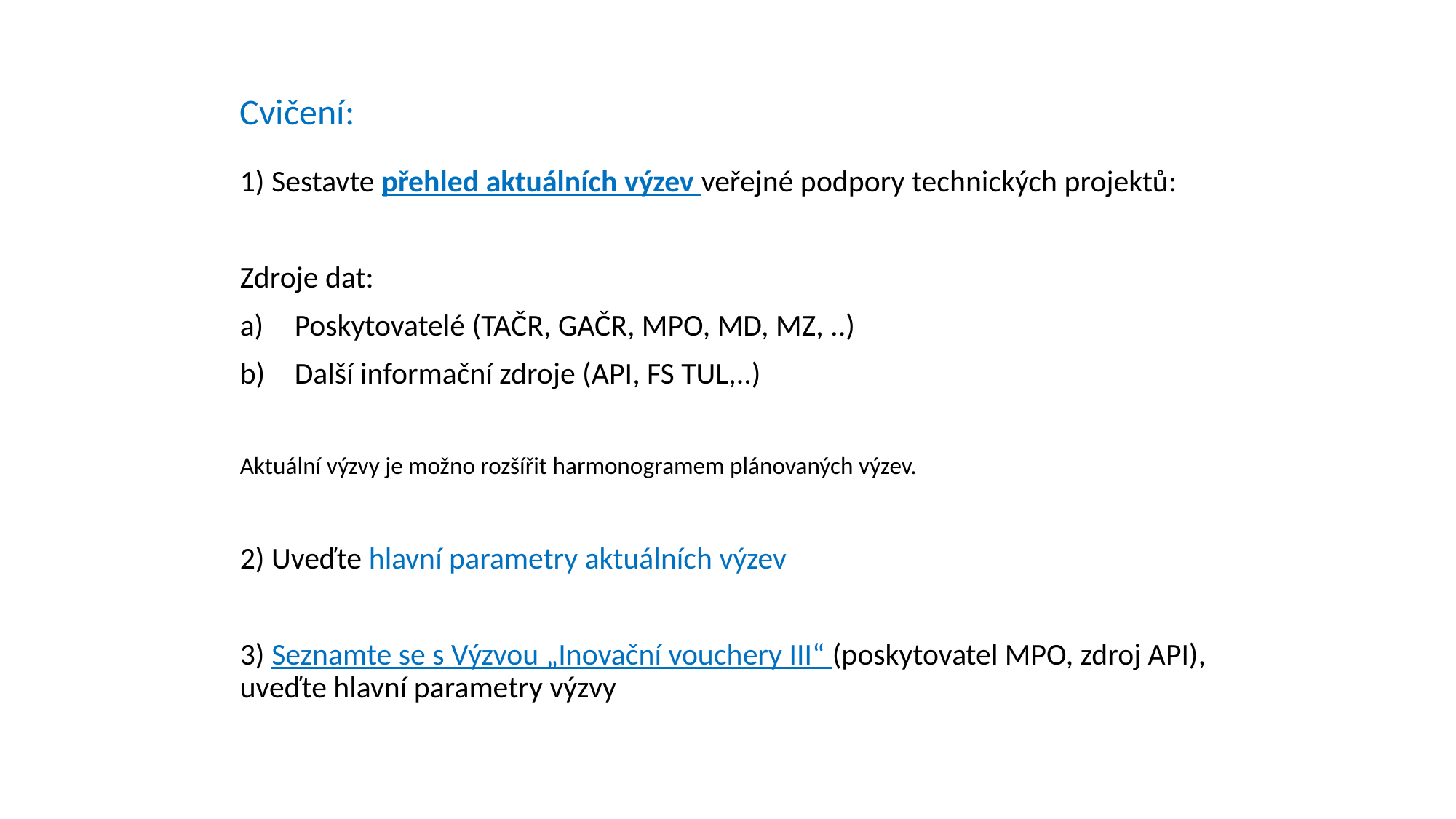

# Cvičení:
1) Sestavte přehled aktuálních výzev veřejné podpory technických projektů:

Zdroje dat:
Poskytovatelé (TAČR, GAČR, MPO, MD, MZ, ..)
Další informační zdroje (API, FS TUL,..)

Aktuální výzvy je možno rozšířit harmonogramem plánovaných výzev.

2) Uveďte hlavní parametry aktuálních výzev

3) Seznamte se s Výzvou „Inovační vouchery III“ (poskytovatel MPO, zdroj API), uveďte hlavní parametry výzvy